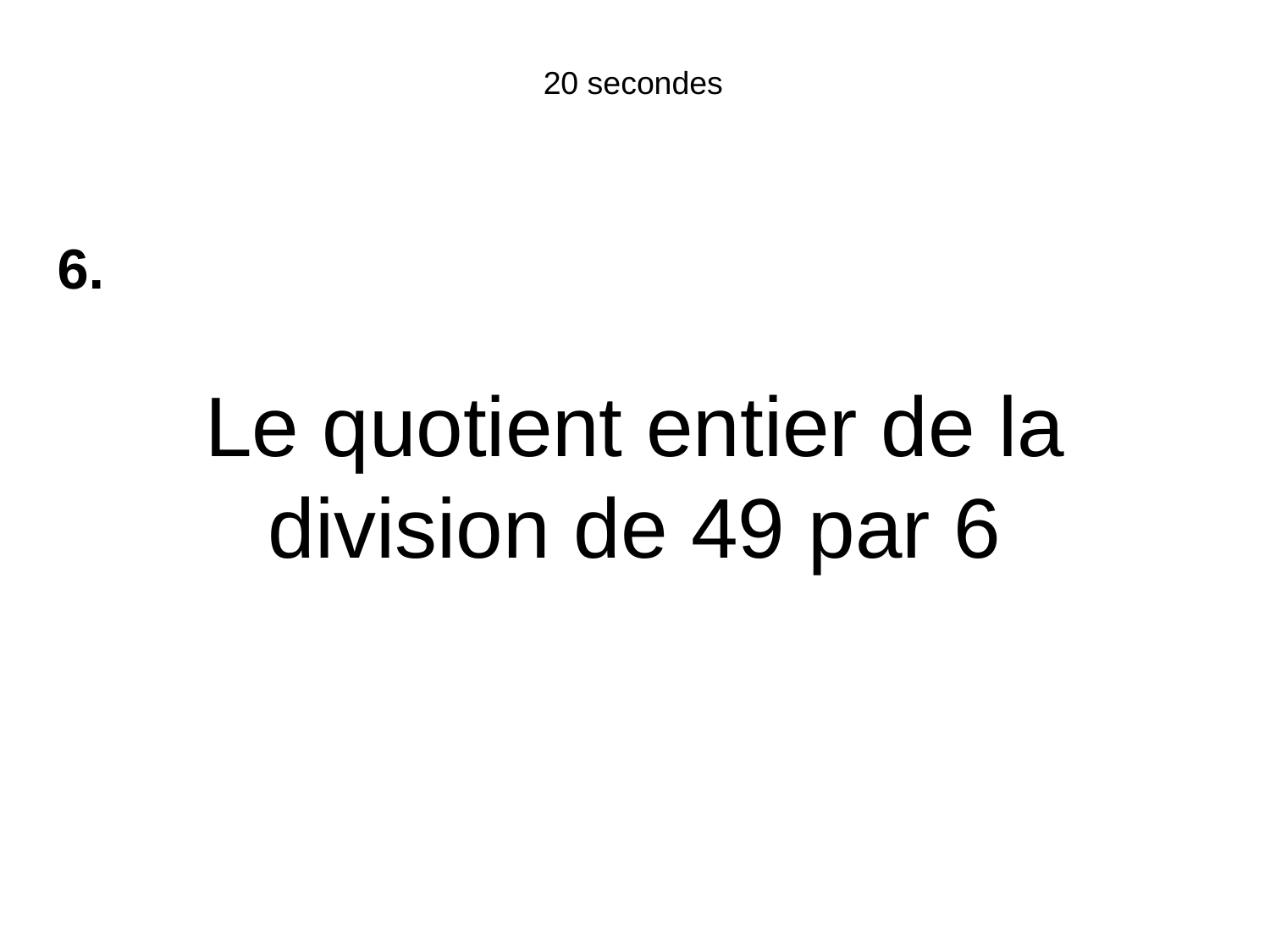

20 secondes
6.
Le quotient entier de la division de 49 par 6